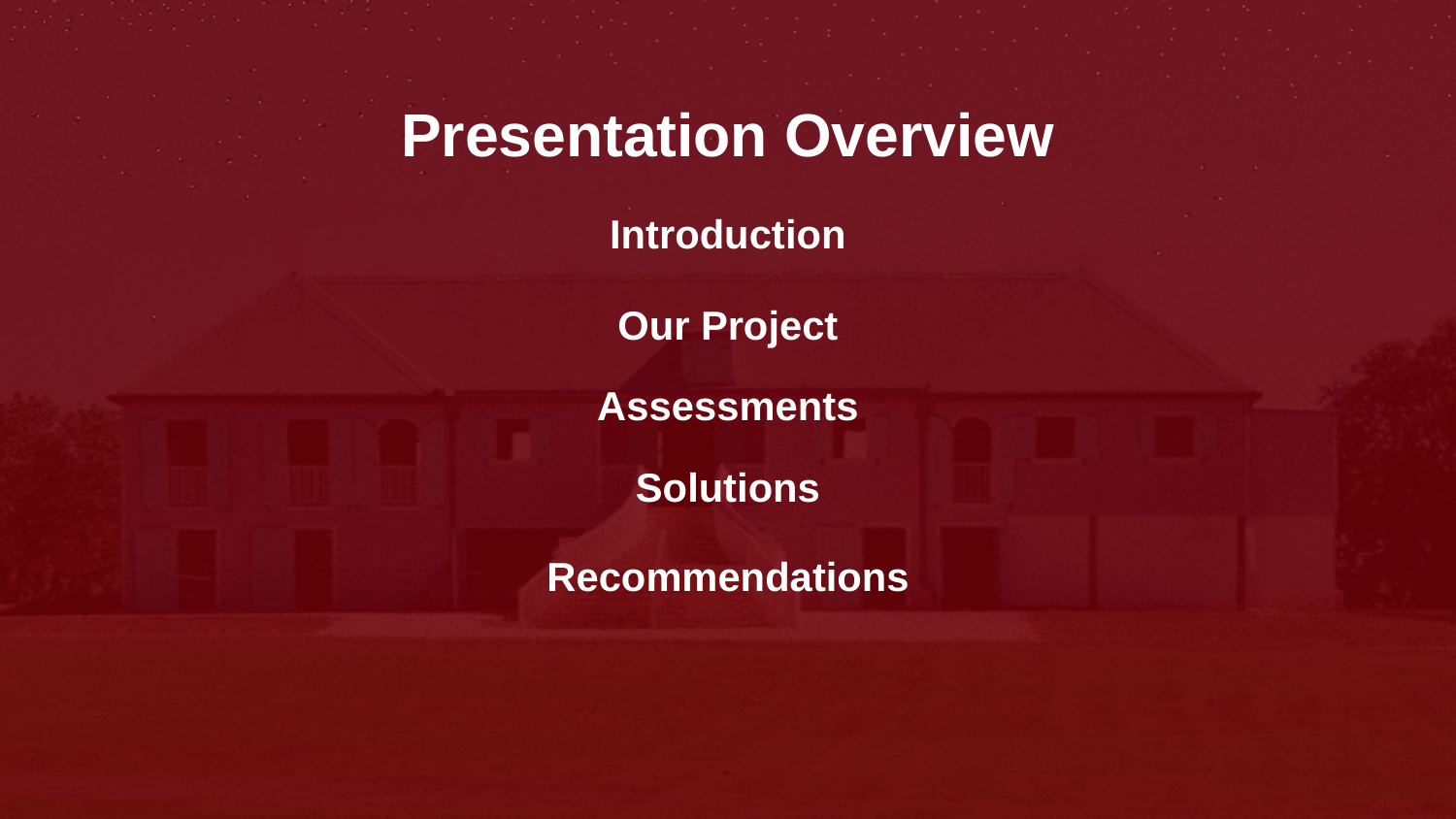

Presentation Overview
Introduction

Our Project

Assessments

Solutions

Recommendations